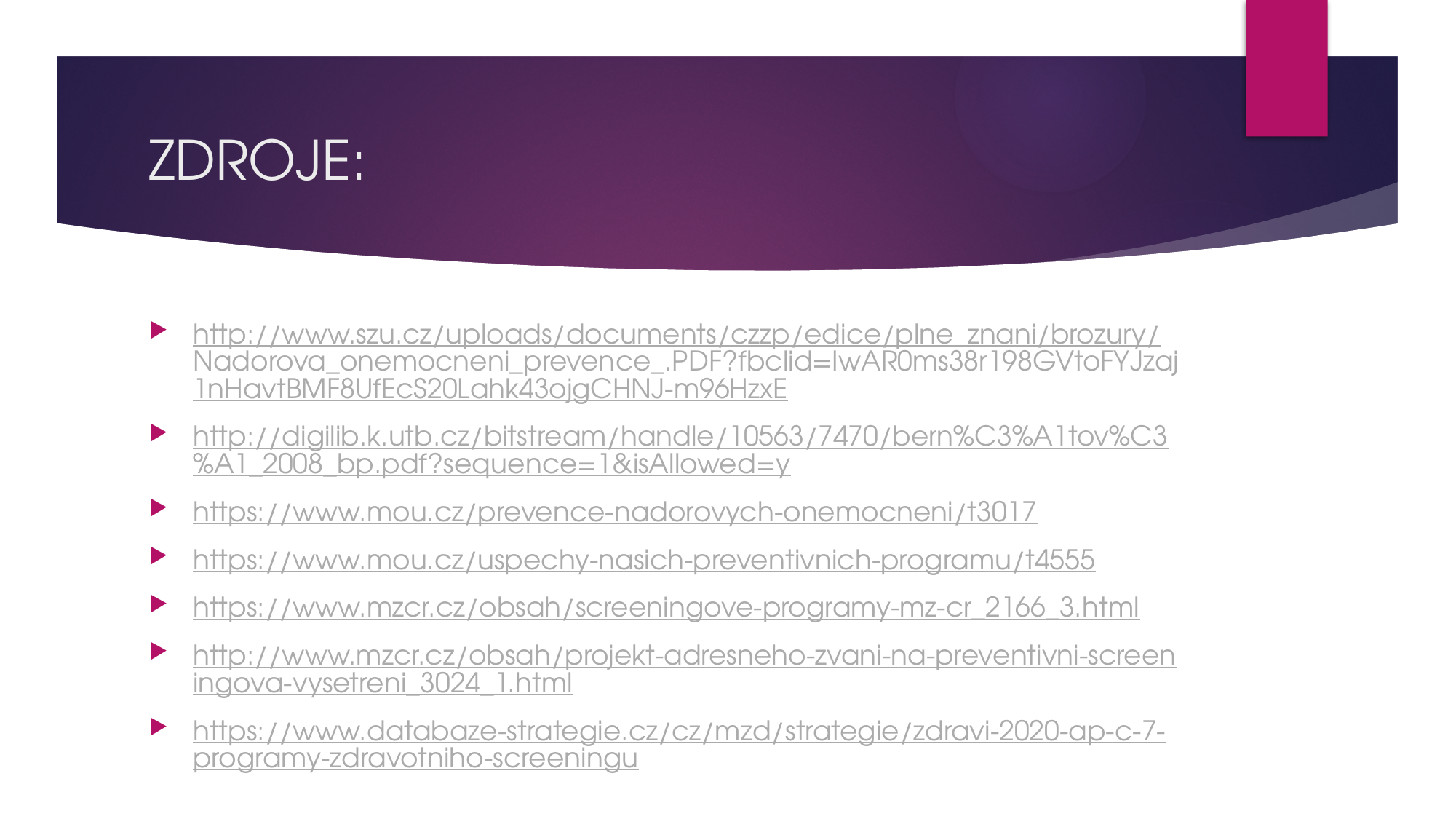

# ZDROJE:
http://www.szu.cz/uploads/documents/czzp/edice/plne_znani/brozury/Nadorova_onemocneni_prevence_.PDF?fbclid=IwAR0ms38r198GVtoFYJzaj1nHavtBMF8UfEcS20Lahk43ojgCHNJ-m96HzxE
http://digilib.k.utb.cz/bitstream/handle/10563/7470/bern%C3%A1tov%C3%A1_2008_bp.pdf?sequence=1&isAllowed=y
https://www.mou.cz/prevence-nadorovych-onemocneni/t3017
https://www.mou.cz/uspechy-nasich-preventivnich-programu/t4555
https://www.mzcr.cz/obsah/screeningove-programy-mz-cr_2166_3.html
http://www.mzcr.cz/obsah/projekt-adresneho-zvani-na-preventivni-screeningova-vysetreni_3024_1.html
https://www.databaze-strategie.cz/cz/mzd/strategie/zdravi-2020-ap-c-7-programy-zdravotniho-screeningu